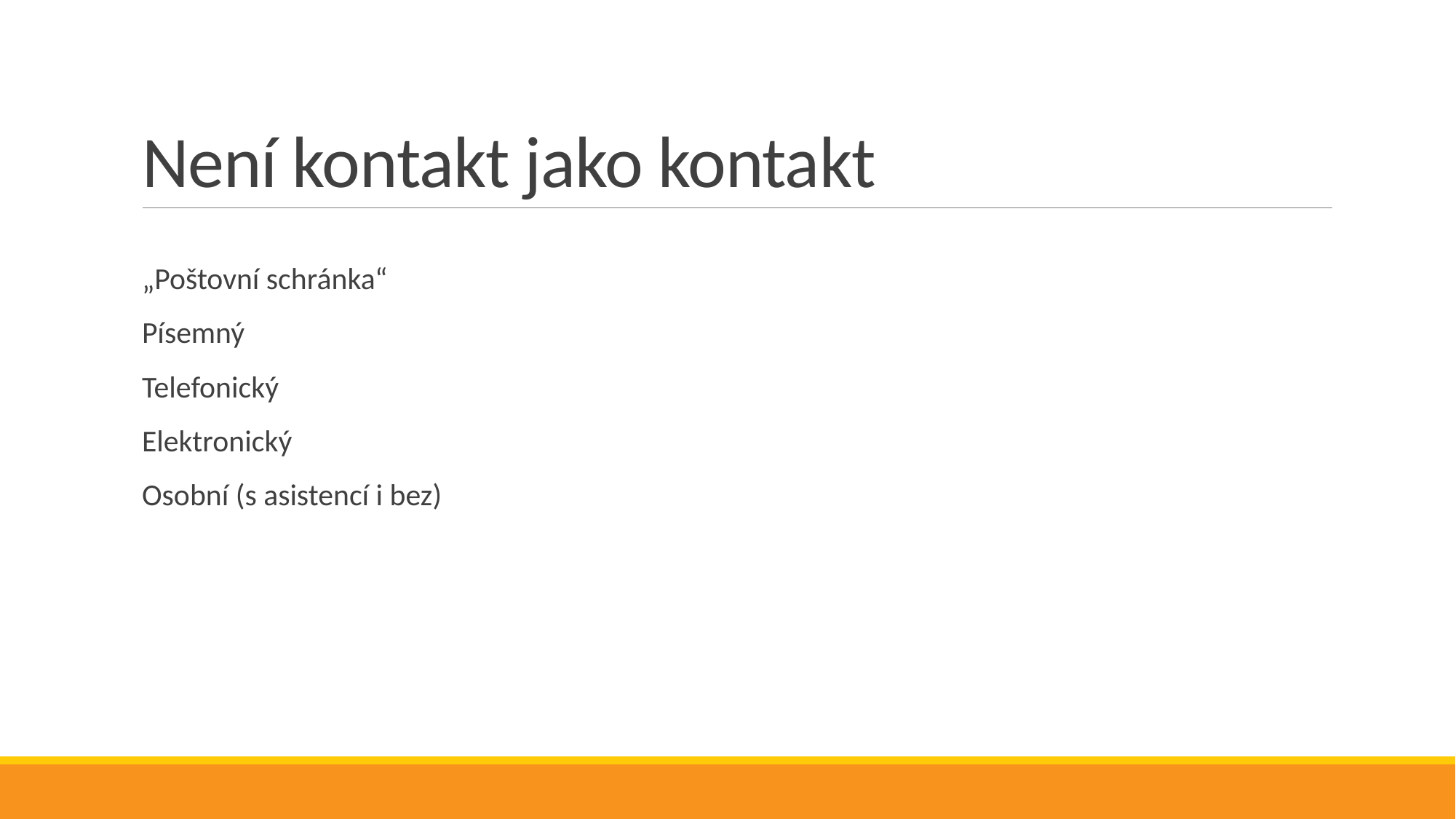

# Není kontakt jako kontakt
„Poštovní schránka“
Písemný
Telefonický
Elektronický
Osobní (s asistencí i bez)